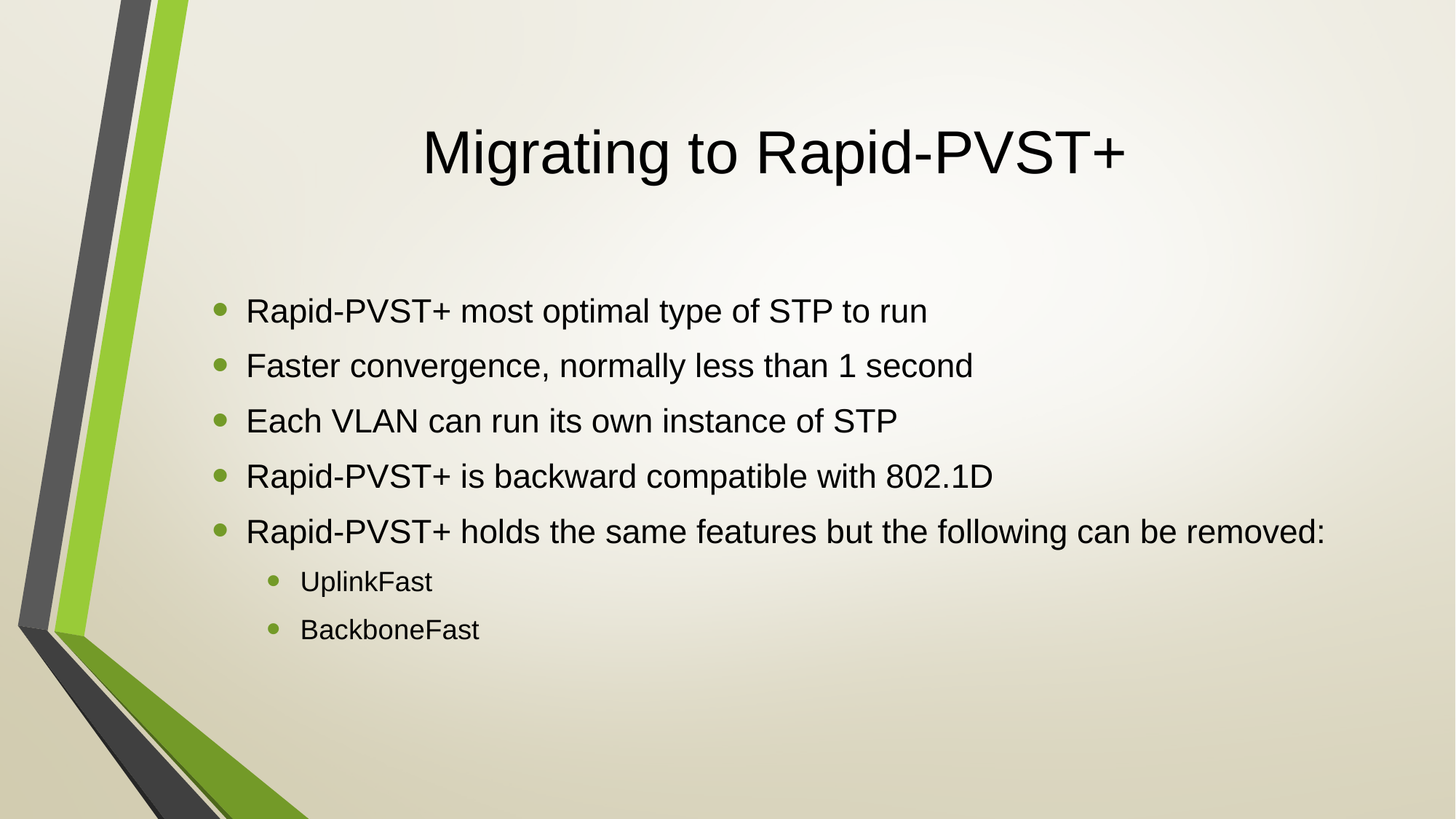

# Migrating to Rapid-PVST+
Rapid-PVST+ most optimal type of STP to run
Faster convergence, normally less than 1 second
Each VLAN can run its own instance of STP
Rapid-PVST+ is backward compatible with 802.1D
Rapid-PVST+ holds the same features but the following can be removed:
UplinkFast
BackboneFast